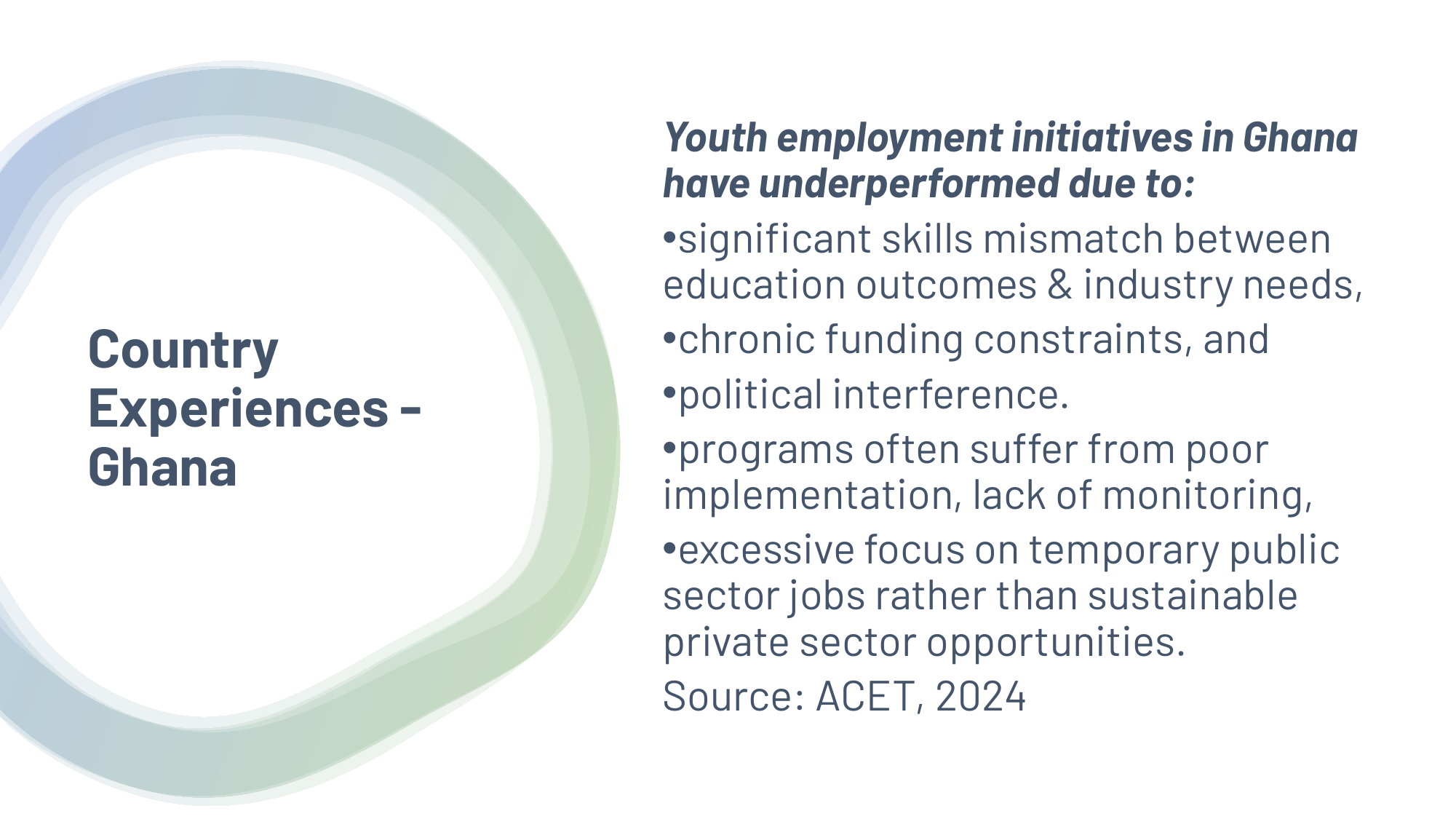

Youth employment initiatives in Ghana have underperformed due to:
significant skills mismatch between education outcomes & industry needs,
chronic funding constraints, and
political interference.
programs often suffer from poor implementation, lack of monitoring,
excessive focus on temporary public sector jobs rather than sustainable private sector opportunities.
Source: ACET, 2024

Country Experiences - Ghana